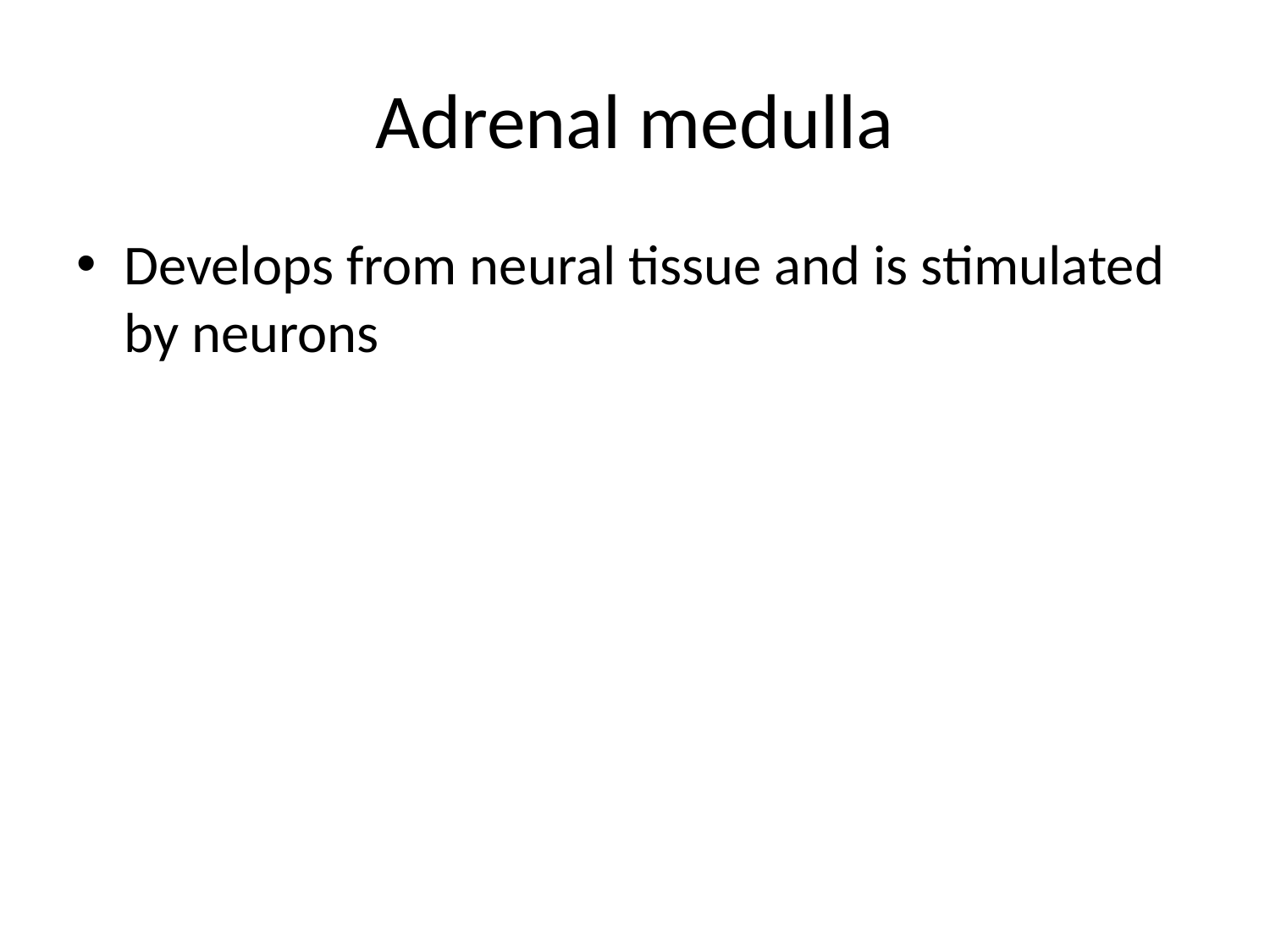

# Adrenal medulla
Develops from neural tissue and is stimulated by neurons